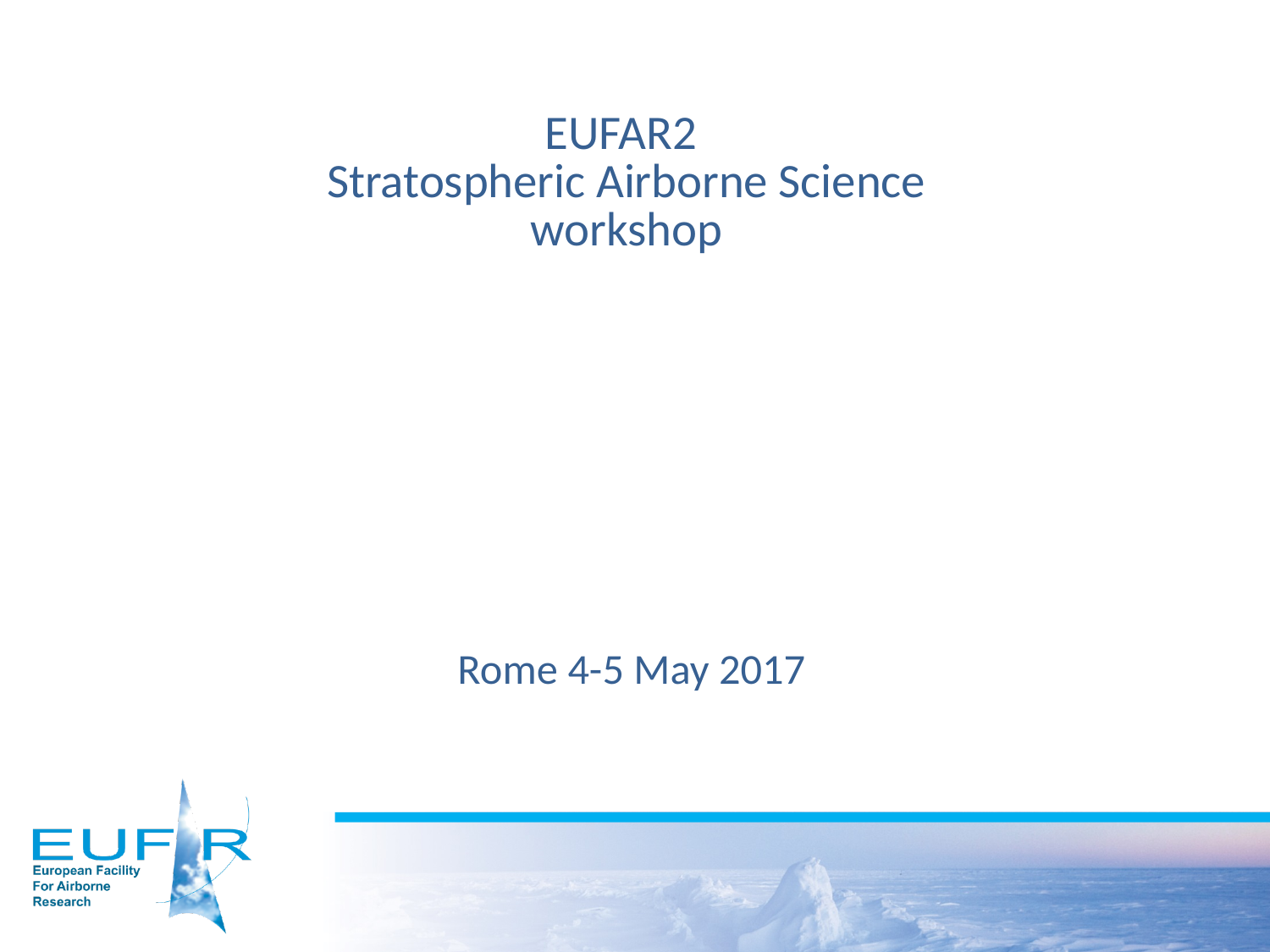

# EUFAR2 Stratospheric Airborne Science workshop
Rome 4-5 May 2017